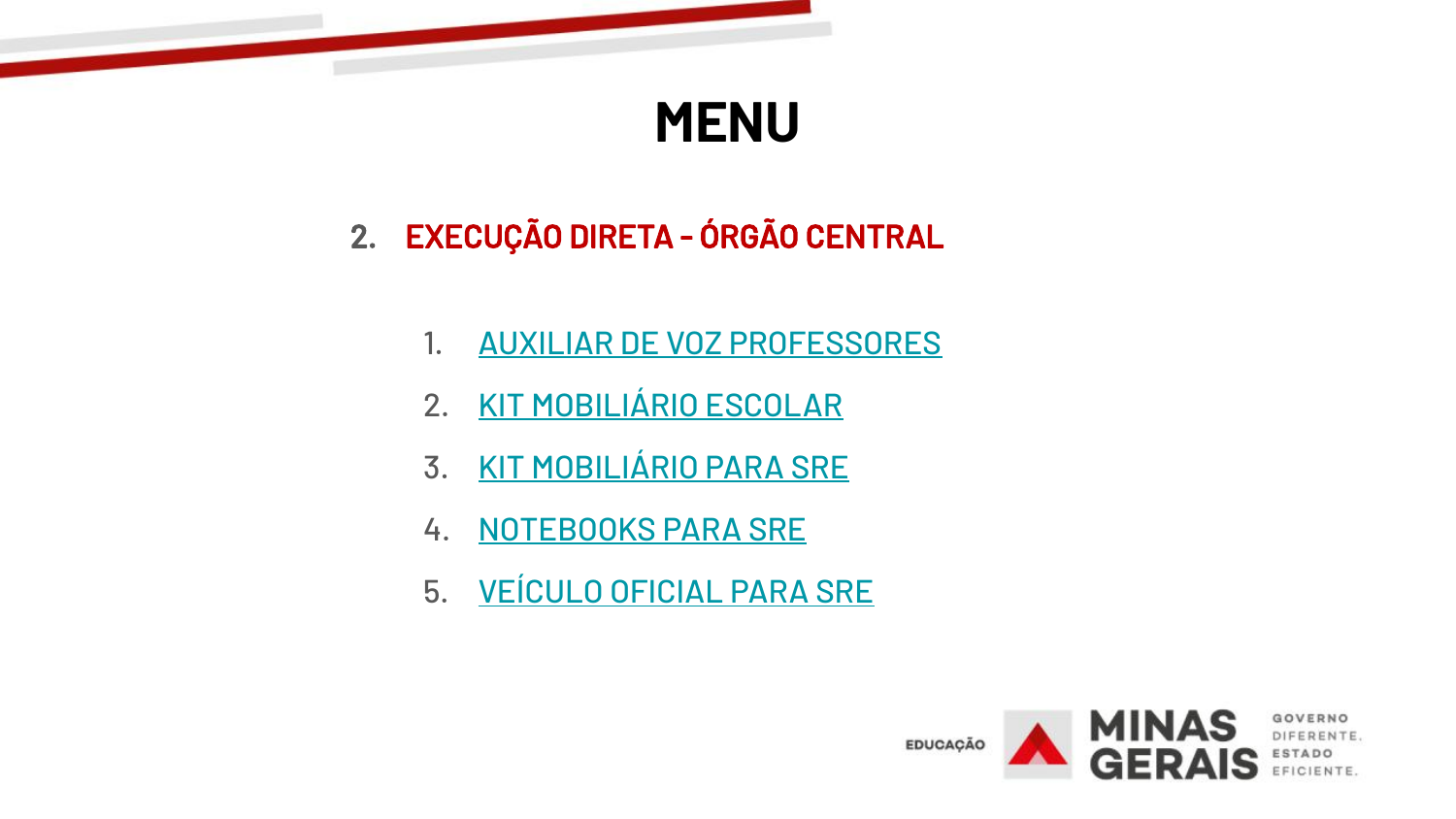

# MENU
EXECUÇÃO DIRETA - ÓRGÃO CENTRAL

AUXILIAR DE VOZ PROFESSORES
KIT MOBILIÁRIO ESCOLAR
KIT MOBILIÁRIO PARA SRE
NOTEBOOKS PARA SRE
VEÍCULO OFICIAL PARA SRE